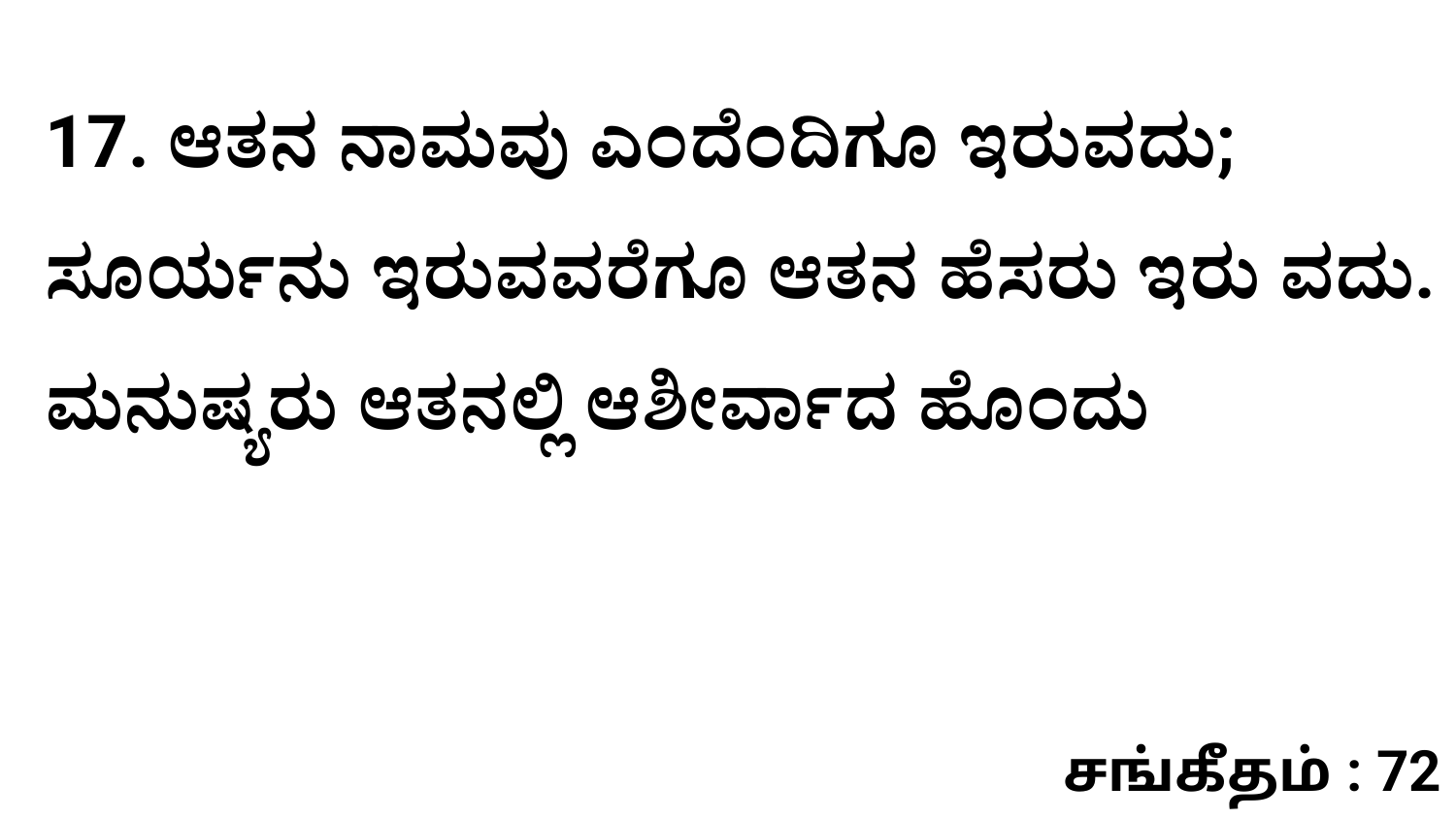

17. ಆತನ ನಾಮವು ಎಂದೆಂದಿಗೂ ಇರುವದು; ಸೂರ್ಯನು ಇರುವವರೆಗೂ ಆತನ ಹೆಸರು ಇರು ವದು. ಮನುಷ್ಯರು ಆತನಲ್ಲಿ ಆಶೀರ್ವಾದ ಹೊಂದು
சங்கீதம் : 72